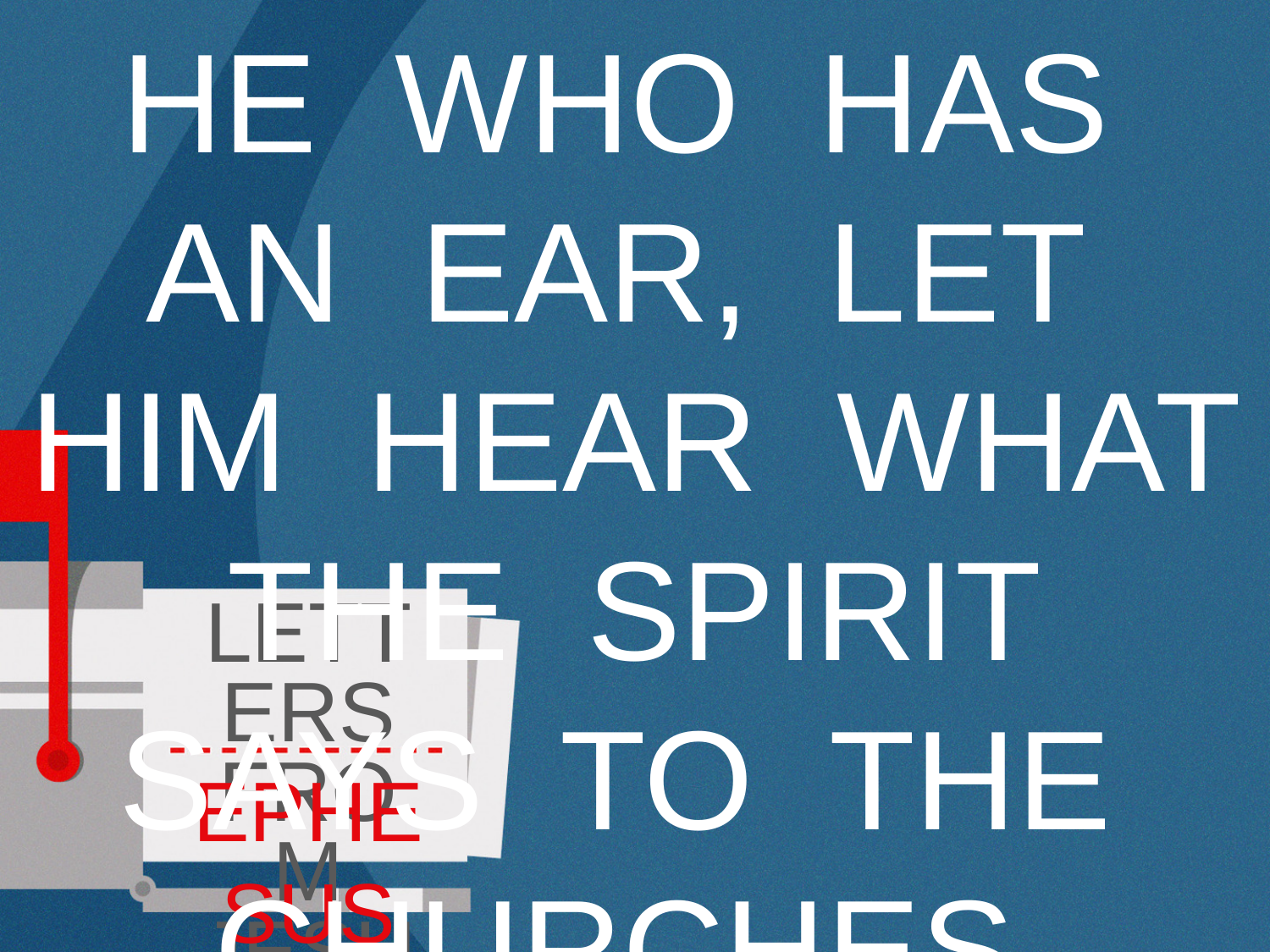

He  who  has  an  ear,  let  him  hear  what  the  Spirit  says  to  the  churches.
Letters From Jesus
Ephesus